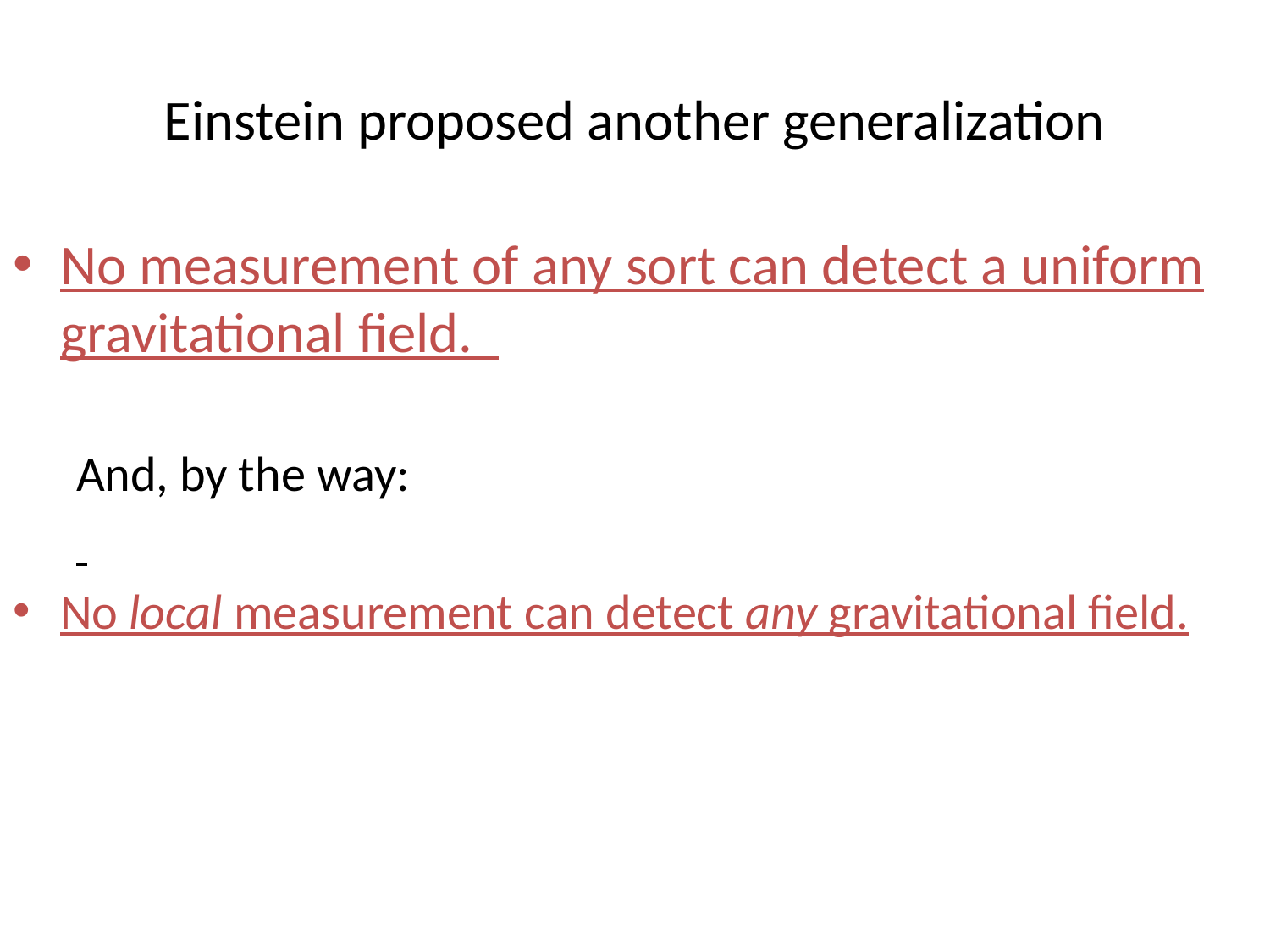

# Einstein proposed another generalization
No measurement of any sort can detect a uniform gravitational field.
And, by the way:

No local measurement can detect any gravitational field.